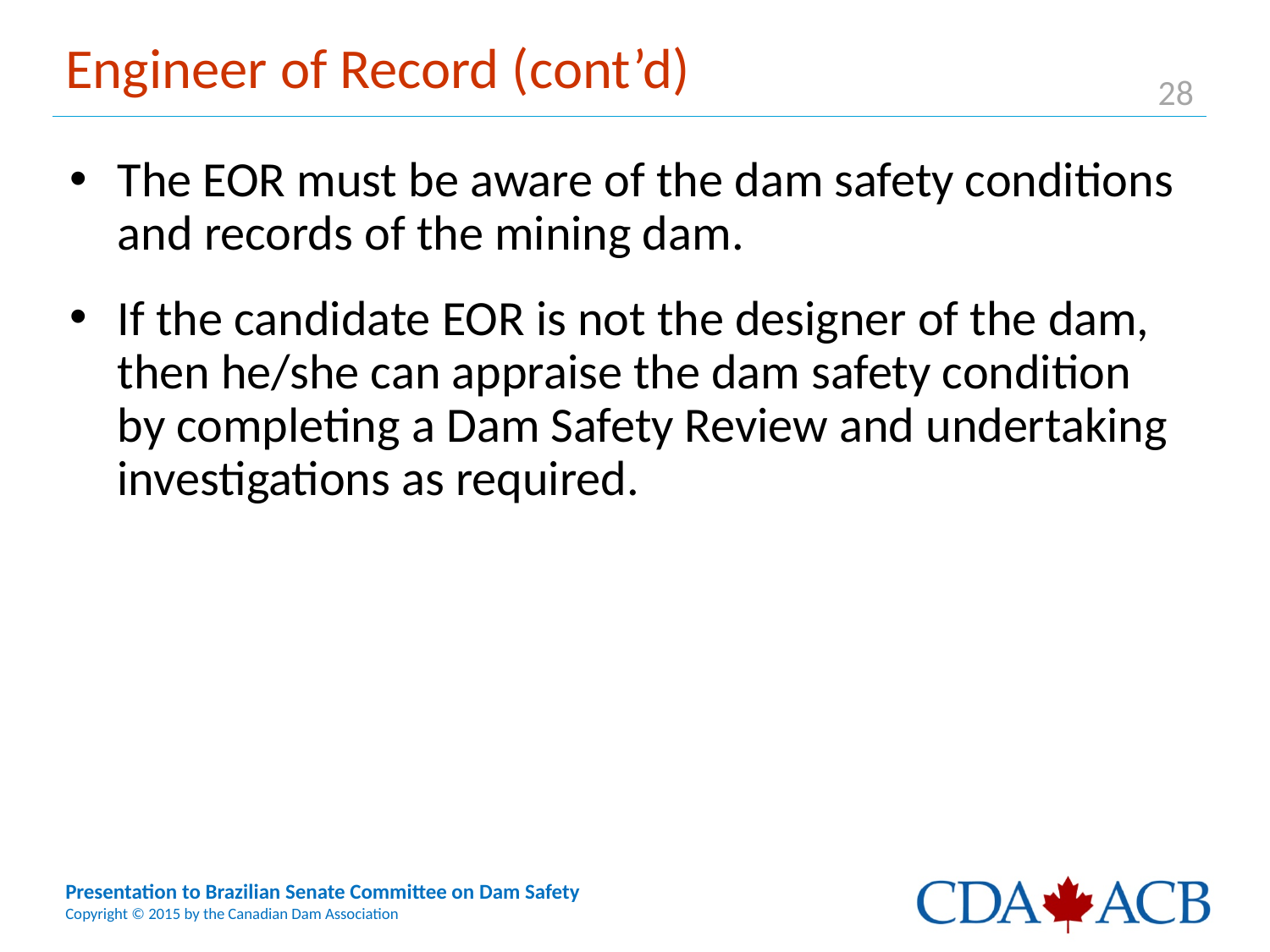

# Engineer of Record (cont’d)
The EOR must be aware of the dam safety conditions and records of the mining dam.
If the candidate EOR is not the designer of the dam, then he/she can appraise the dam safety condition by completing a Dam Safety Review and undertaking investigations as required.